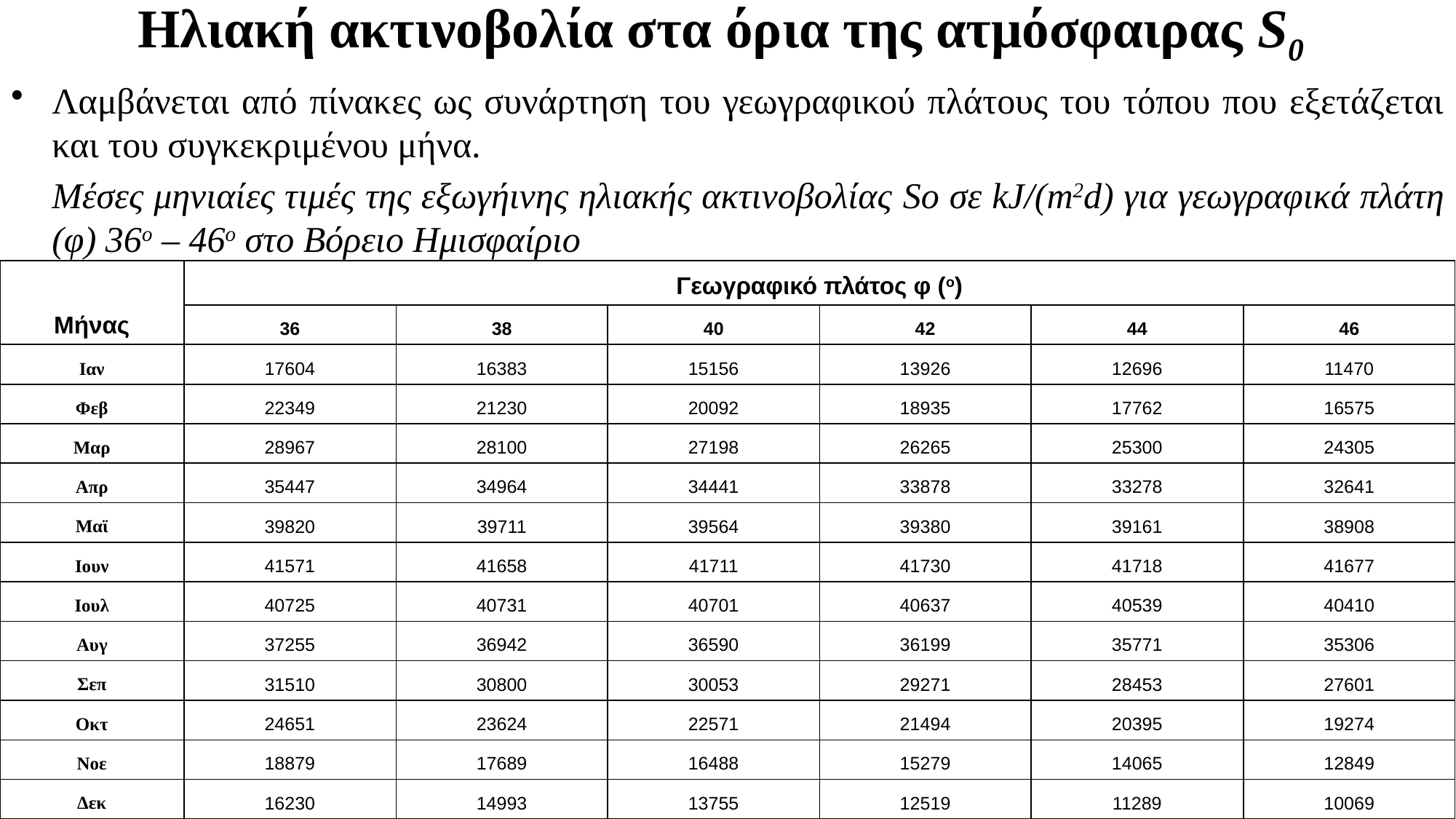

Ηλιακή ακτινοβολία στα όρια της ατμόσφαιρας S0
Λαμβάνεται από πίνακες ως συνάρτηση του γεωγραφικού πλάτους του τόπου που εξετάζεται και του συγκεκριμένου μήνα.
	Μέσες μηνιαίες τιμές της εξωγήινης ηλιακής ακτινοβολίας So σε kJ/(m2d) για γεωγραφικά πλάτη (φ) 36ο – 46ο στο Βόρειο Ημισφαίριο
| Μήνας | Γεωγραφικό πλάτος φ (ο) |  |  |  |  |  |
| --- | --- | --- | --- | --- | --- | --- |
|  | 36 | 38 | 40 | 42 | 44 | 46 |
| Ιαν | 17604 | 16383 | 15156 | 13926 | 12696 | 11470 |
| Φεβ | 22349 | 21230 | 20092 | 18935 | 17762 | 16575 |
| Μαρ | 28967 | 28100 | 27198 | 26265 | 25300 | 24305 |
| Απρ | 35447 | 34964 | 34441 | 33878 | 33278 | 32641 |
| Μαϊ | 39820 | 39711 | 39564 | 39380 | 39161 | 38908 |
| Ιουν | 41571 | 41658 | 41711 | 41730 | 41718 | 41677 |
| Ιουλ | 40725 | 40731 | 40701 | 40637 | 40539 | 40410 |
| Αυγ | 37255 | 36942 | 36590 | 36199 | 35771 | 35306 |
| Σεπ | 31510 | 30800 | 30053 | 29271 | 28453 | 27601 |
| Οκτ | 24651 | 23624 | 22571 | 21494 | 20395 | 19274 |
| Νοε | 18879 | 17689 | 16488 | 15279 | 14065 | 12849 |
| Δεκ | 16230 | 14993 | 13755 | 12519 | 11289 | 10069 |